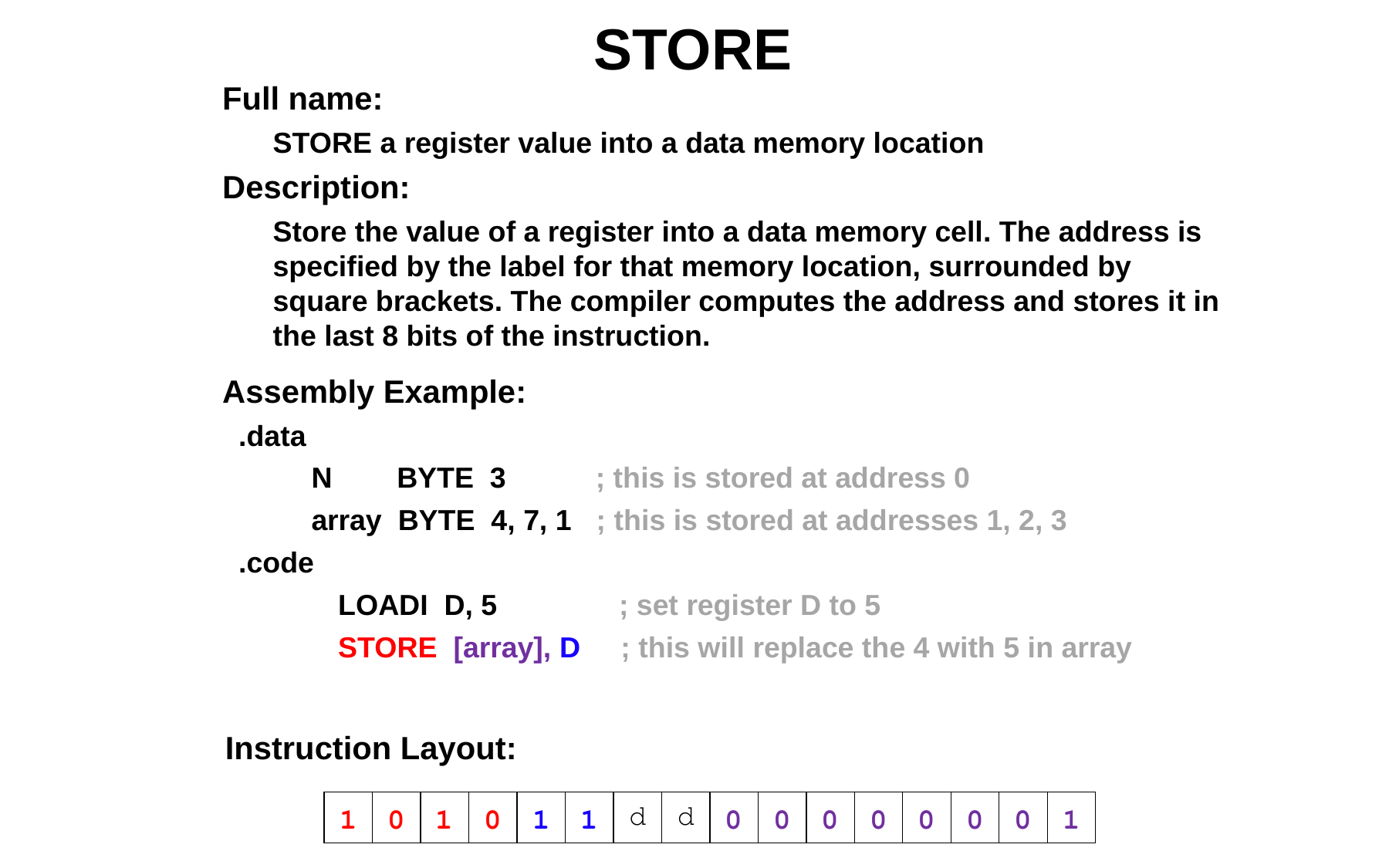

# STORE
Full name:
STORE a register value into a data memory location
Description:
Store the value of a register into a data memory cell. The address is specified by the label for that memory location, surrounded by square brackets. The compiler computes the address and stores it in the last 8 bits of the instruction.

Assembly Example:
  .data
           N        BYTE  3           ; this is stored at address 0
           array  BYTE  4, 7, 1   ; this is stored at addresses 1, 2, 3
  .code
	LOADI  D, 5               ; set register D to 5
	STORE  [array], D     ; this will replace the 4 with 5 in array

Instruction Layout:

| 1 | 0 | 1 | 0 | 1 | 1 | d | d | 0 | 0 | 0 | 0 | 0 | 0 | 0 | 1 |
| --- | --- | --- | --- | --- | --- | --- | --- | --- | --- | --- | --- | --- | --- | --- | --- |